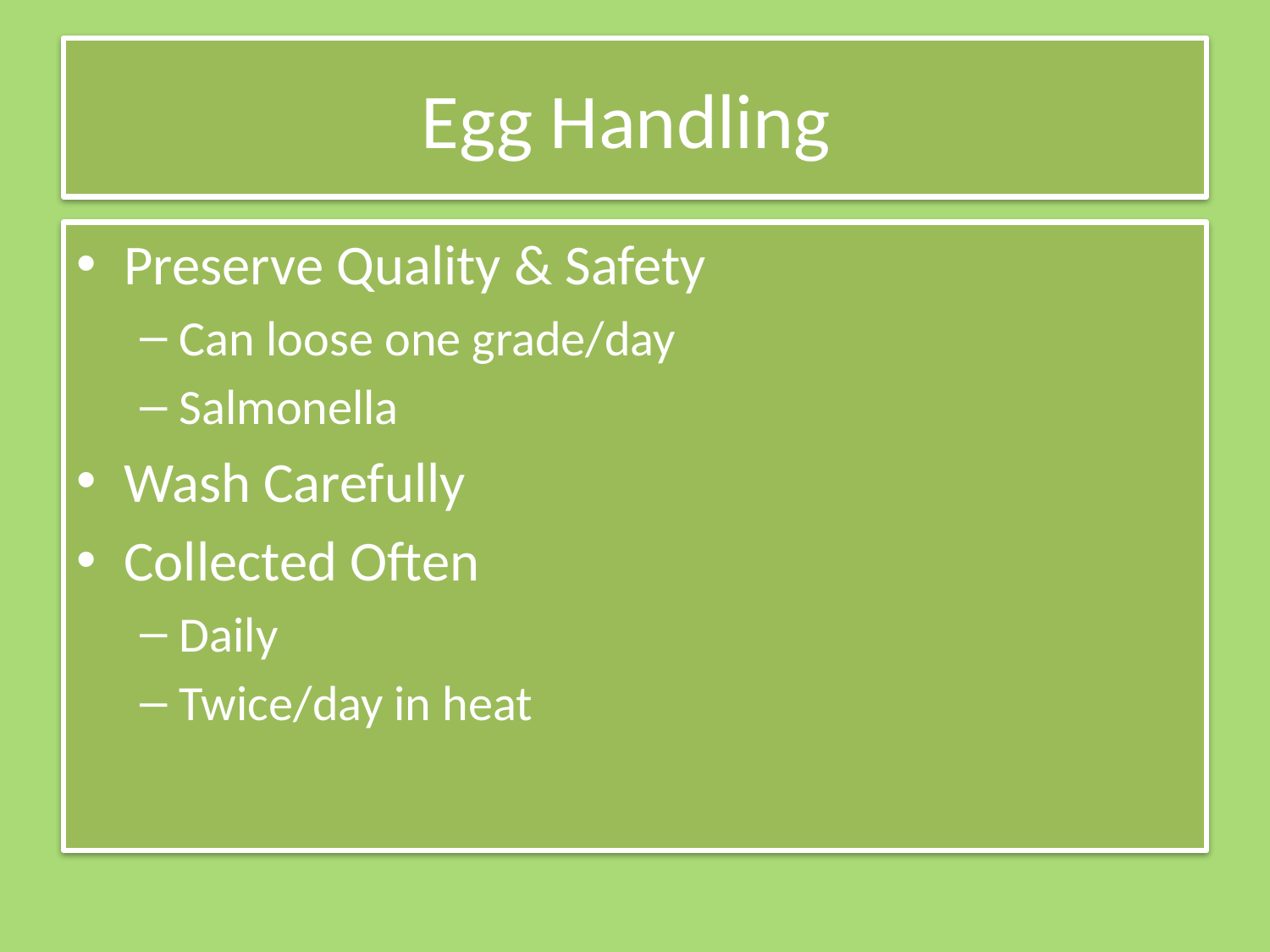

# Egg Handling
Preserve Quality & Safety
Can loose one grade/day
Salmonella
Wash Carefully
Collected Often
Daily
Twice/day in heat